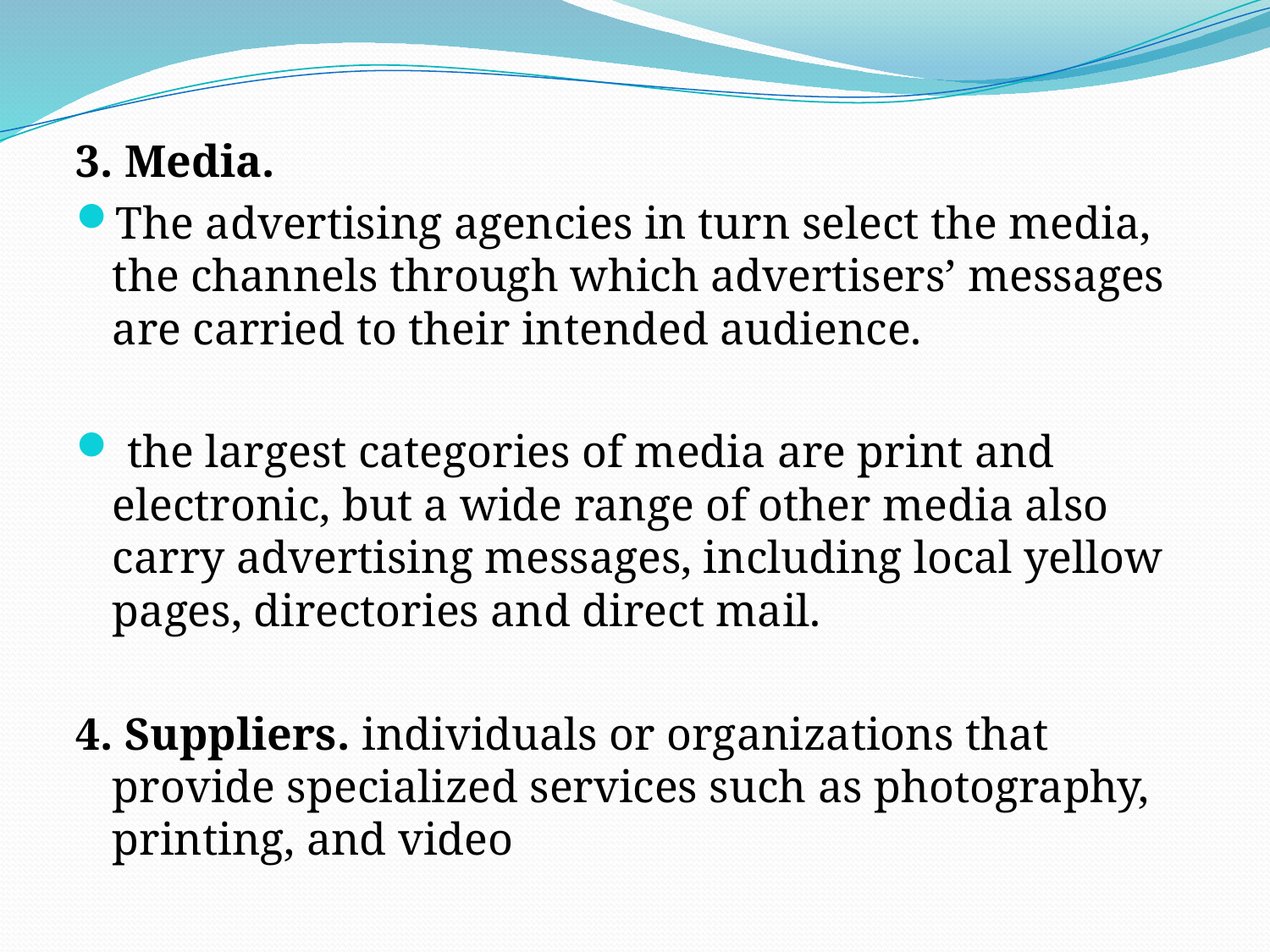

3. Media.
The advertising agencies in turn select the media, the channels through which advertisers’ messages are carried to their intended audience.

 the largest categories of media are print and electronic, but a wide range of other media also carry advertising messages, including local yellow pages, directories and direct mail.

4. Suppliers. individuals or organizations that provide specialized services such as photography, printing, and video